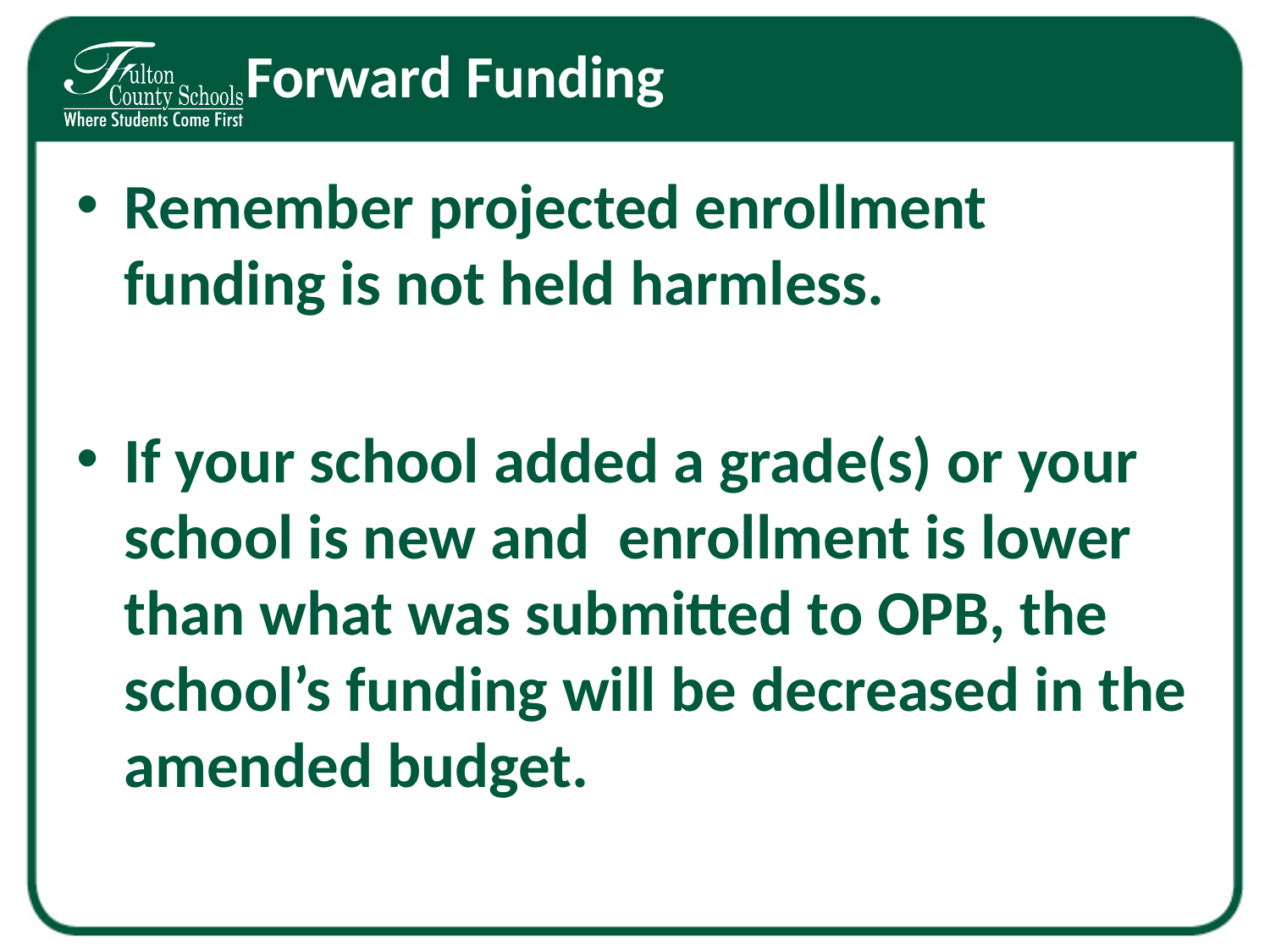

# Forward Funding
Remember projected enrollment funding is not held harmless.

If your school added a grade(s) or your school is new and  enrollment is lower than what was submitted to OPB, the school’s funding will be decreased in the amended budget.